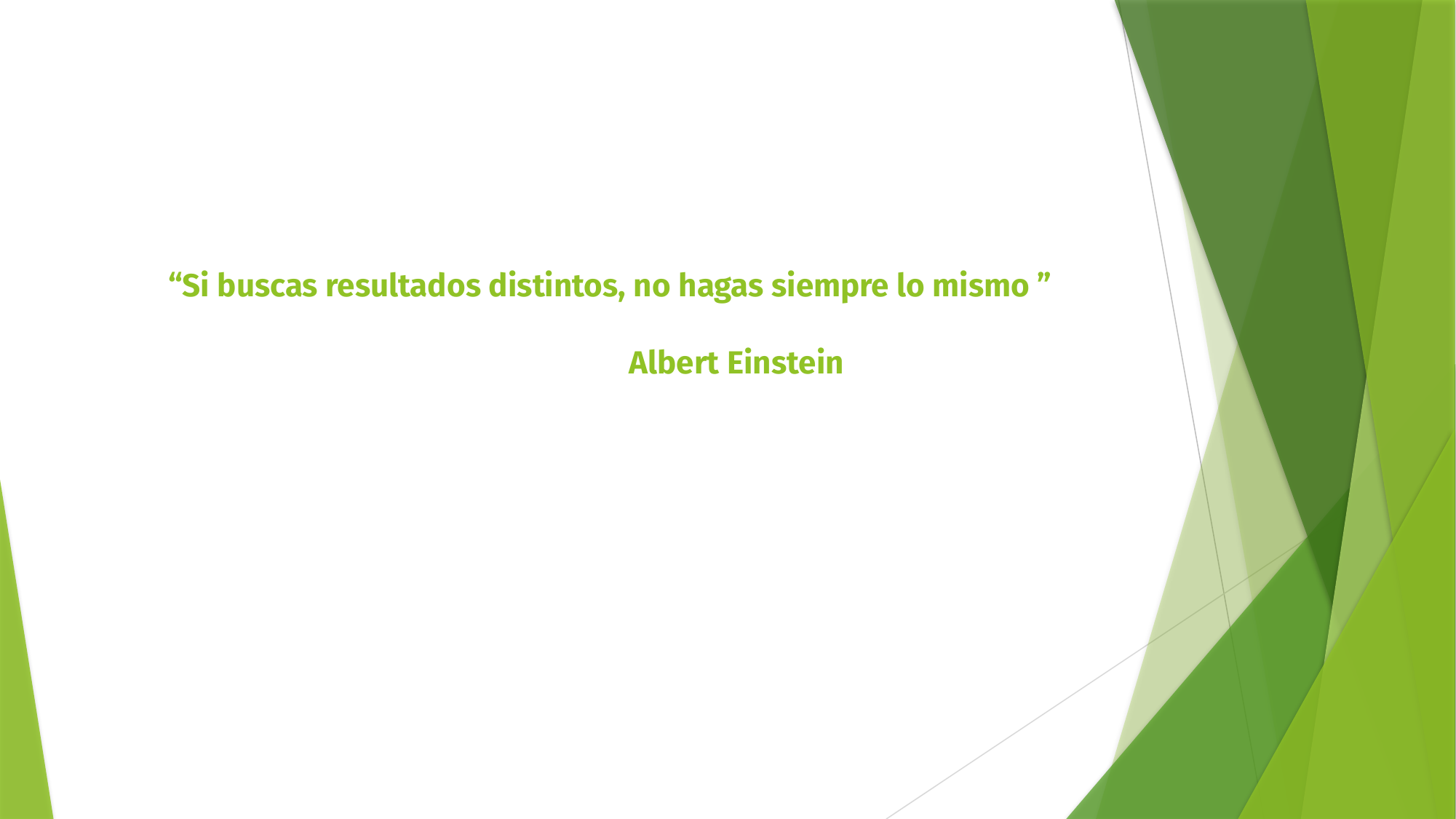

# “Si buscas resultados distintos, no hagas siempre lo mismo ” Albert Einstein